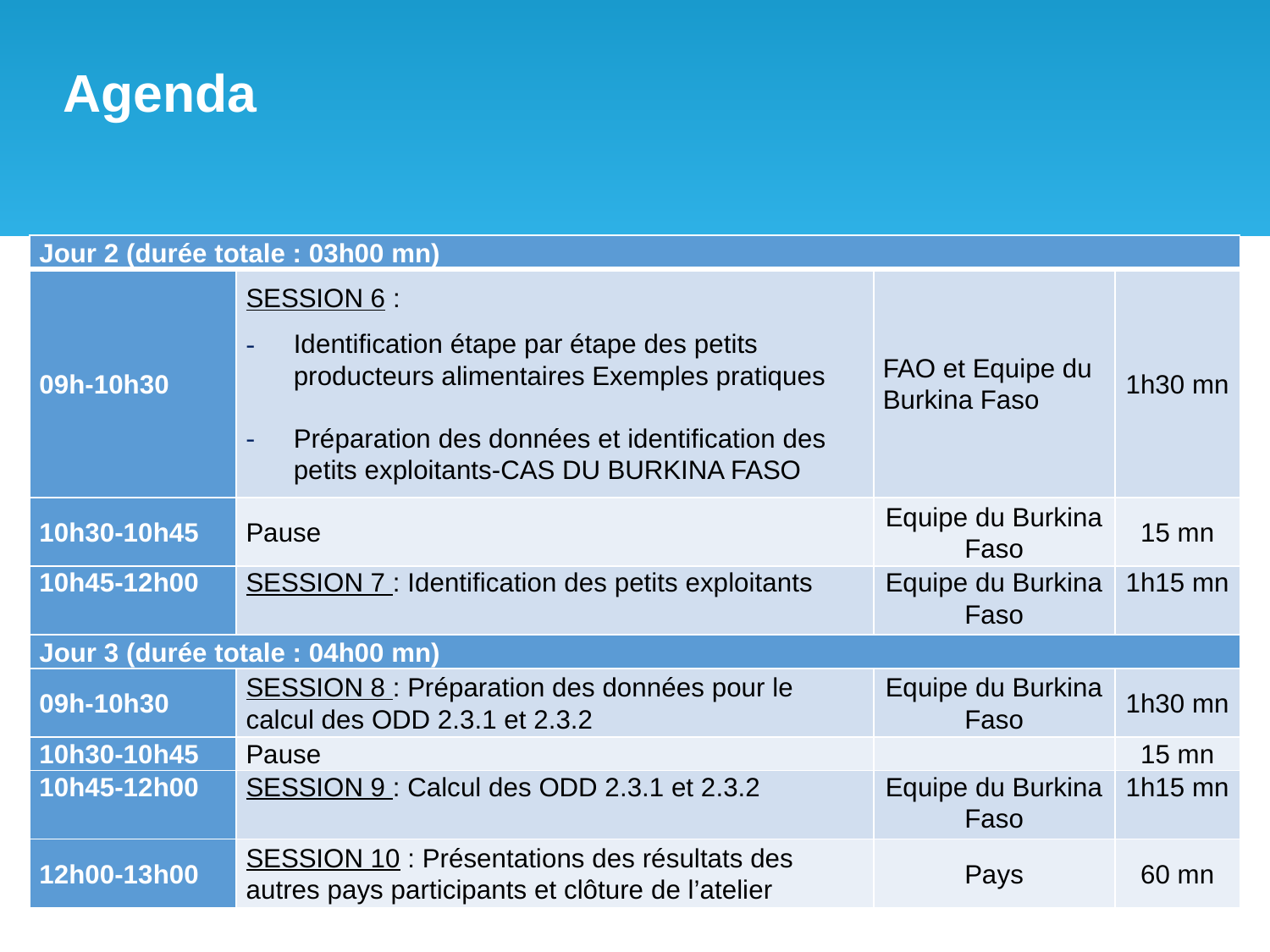

# Agenda

| Jour 2 (durée totale : 03h00 mn) |  |  |  |
| --- | --- | --- | --- |
| 09h-10h30 | SESSION 6 : Identification étape par étape des petits producteurs alimentaires Exemples pratiques Préparation des données et identification des petits exploitants-CAS DU BURKINA FASO | FAO et Equipe du Burkina Faso | 1h30 mn |
| 10h30-10h45 | Pause | Equipe du Burkina Faso | 15 mn |
| 10h45-12h00 | SESSION 7 : Identification des petits exploitants | Equipe du Burkina Faso | 1h15 mn |
| Jour 3 (durée totale : 04h00 mn) |  |  |  |
| 09h-10h30 | SESSION 8 : Préparation des données pour le calcul des ODD 2.3.1 et 2.3.2 | Equipe du Burkina Faso | 1h30 mn |
| 10h30-10h45 | Pause |  | 15 mn |
| 10h45-12h00 | SESSION 9 : Calcul des ODD 2.3.1 et 2.3.2 | Equipe du Burkina Faso | 1h15 mn |
| 12h00-13h00 | SESSION 10 : Présentations des résultats des autres pays participants et clôture de l’atelier | Pays | 60 mn |